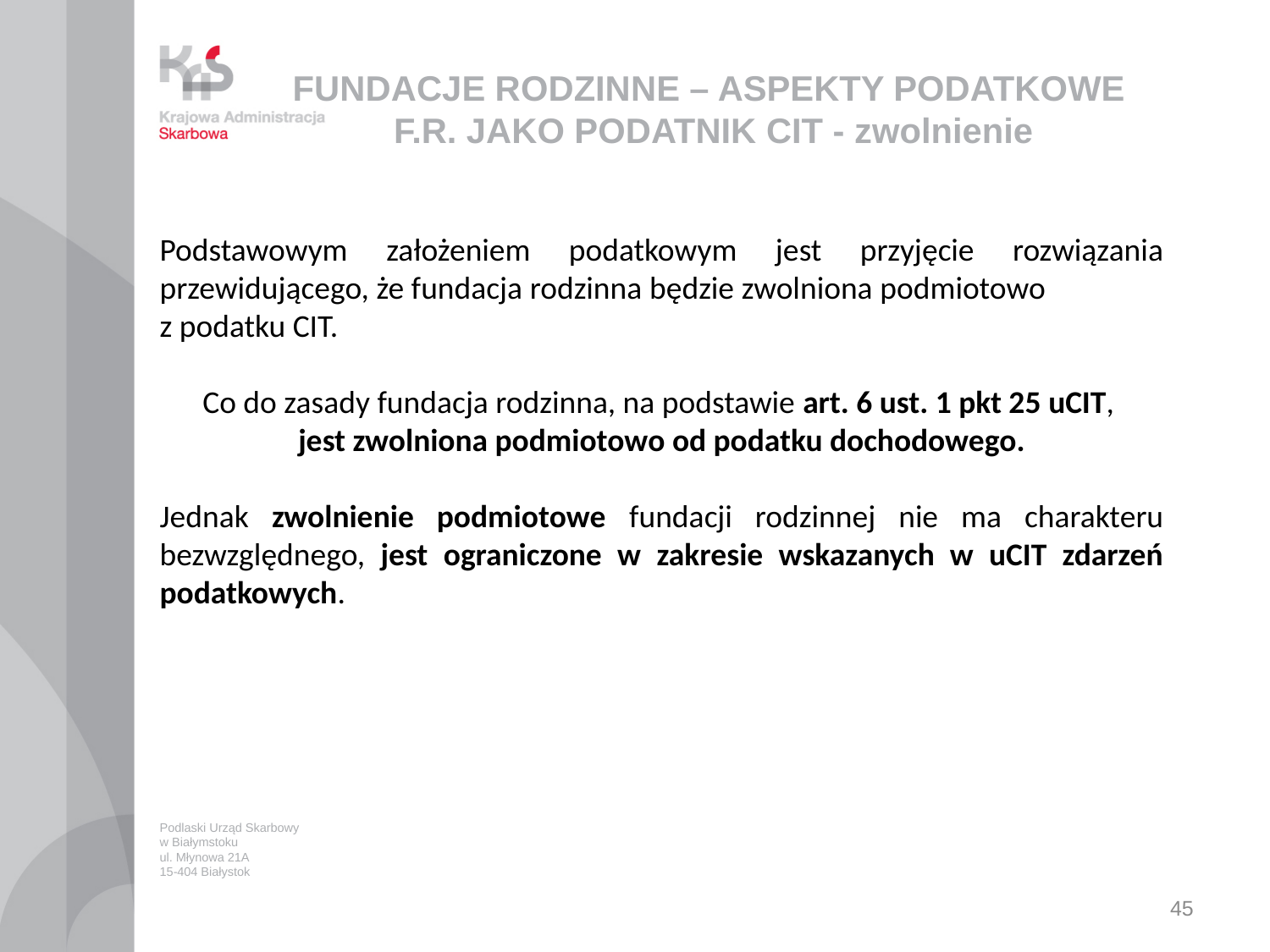

# FUNDACJE RODZINNE – ASPEKTY PODATKOWE F.R. JAKO PODATNIK CIT - zwolnienie

Podstawowym założeniem podatkowym jest przyjęcie rozwiązania przewidującego, że fundacja rodzinna będzie zwolniona podmiotowo                 z podatku CIT.

Co do zasady fundacja rodzinna, na podstawie art. 6 ust. 1 pkt 25 uCIT,
jest zwolniona podmiotowo od podatku dochodowego.

Jednak zwolnienie podmiotowe fundacji rodzinnej nie ma charakteru bezwzględnego, jest ograniczone w zakresie wskazanych w uCIT zdarzeń podatkowych.
Podlaski Urząd Skarbowy
w Białymstoku
ul. Młynowa 21A
15-404 Białystok
45